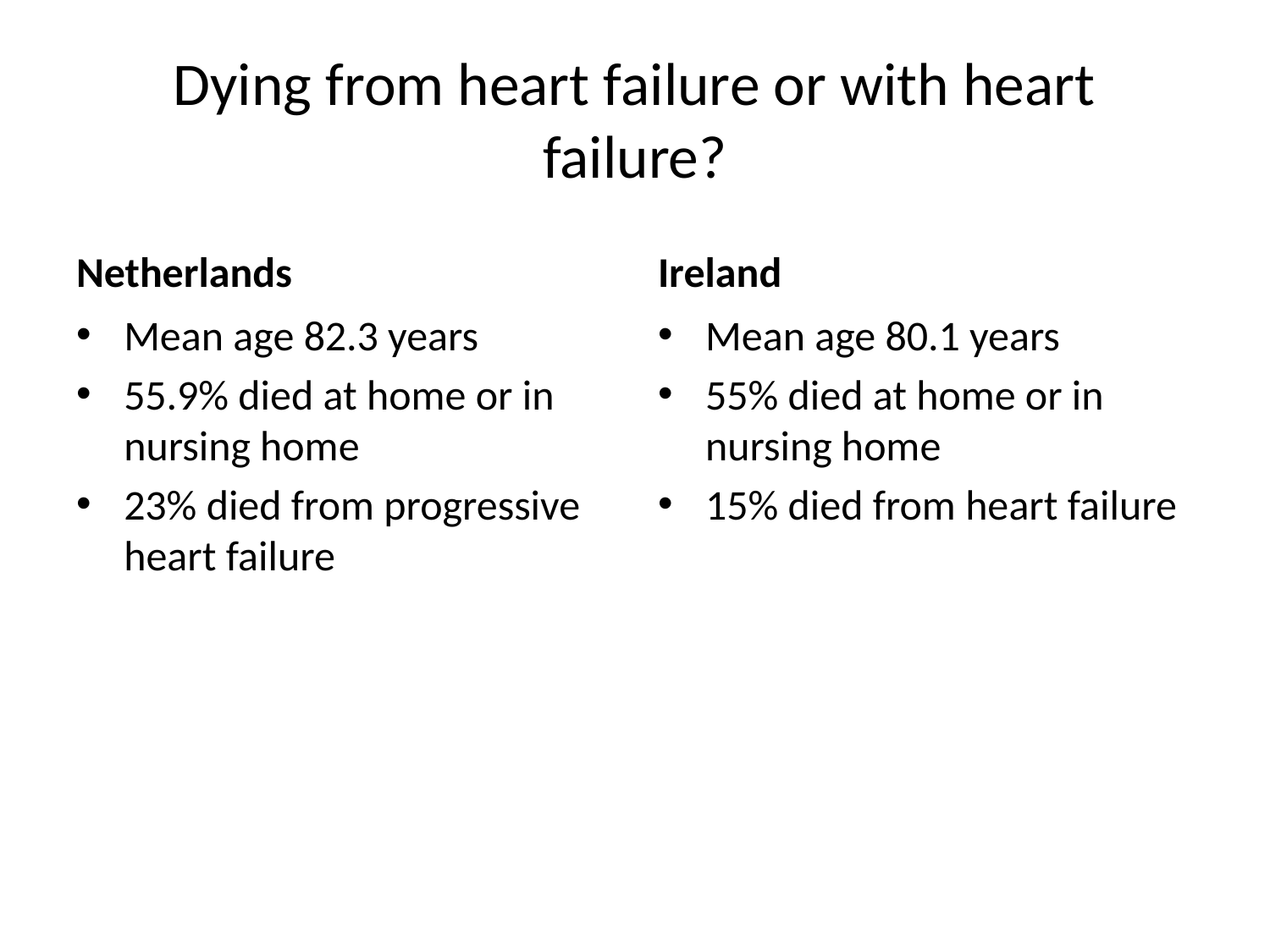

# Dying from heart failure or with heart failure?
Netherlands
Ireland
Mean age 82.3 years
55.9% died at home or in nursing home
23% died from progressive heart failure
Mean age 80.1 years
55% died at home or in nursing home
15% died from heart failure